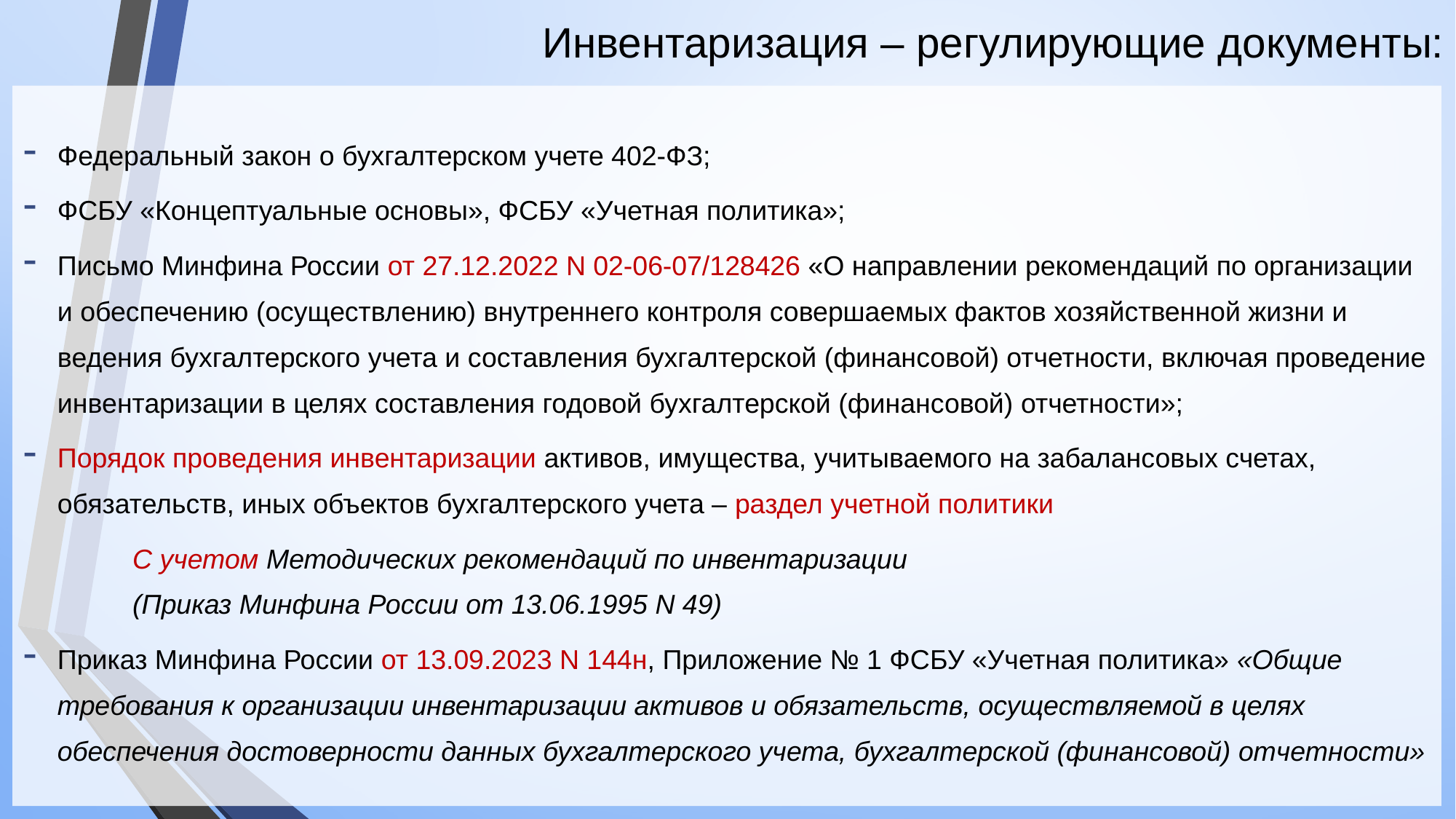

# Инвентаризация – регулирующие документы:
Федеральный закон о бухгалтерском учете 402-ФЗ;
ФСБУ «Концептуальные основы», ФСБУ «Учетная политика»;
Письмо Минфина России от 27.12.2022 N 02-06-07/128426 «О направлении рекомендаций по организации и обеспечению (осуществлению) внутреннего контроля совершаемых фактов хозяйственной жизни и ведения бухгалтерского учета и составления бухгалтерской (финансовой) отчетности, включая проведение инвентаризации в целях составления годовой бухгалтерской (финансовой) отчетности»;
Порядок проведения инвентаризации активов, имущества, учитываемого на забалансовых счетах, обязательств, иных объектов бухгалтерского учета – раздел учетной политики
С учетом Методических рекомендаций по инвентаризации
(Приказ Минфина России от 13.06.1995 N 49)
Приказ Минфина России от 13.09.2023 N 144н, Приложение № 1 ФСБУ «Учетная политика» «Общие требования к организации инвентаризации активов и обязательств, осуществляемой в целях обеспечения достоверности данных бухгалтерского учета, бухгалтерской (финансовой) отчетности»